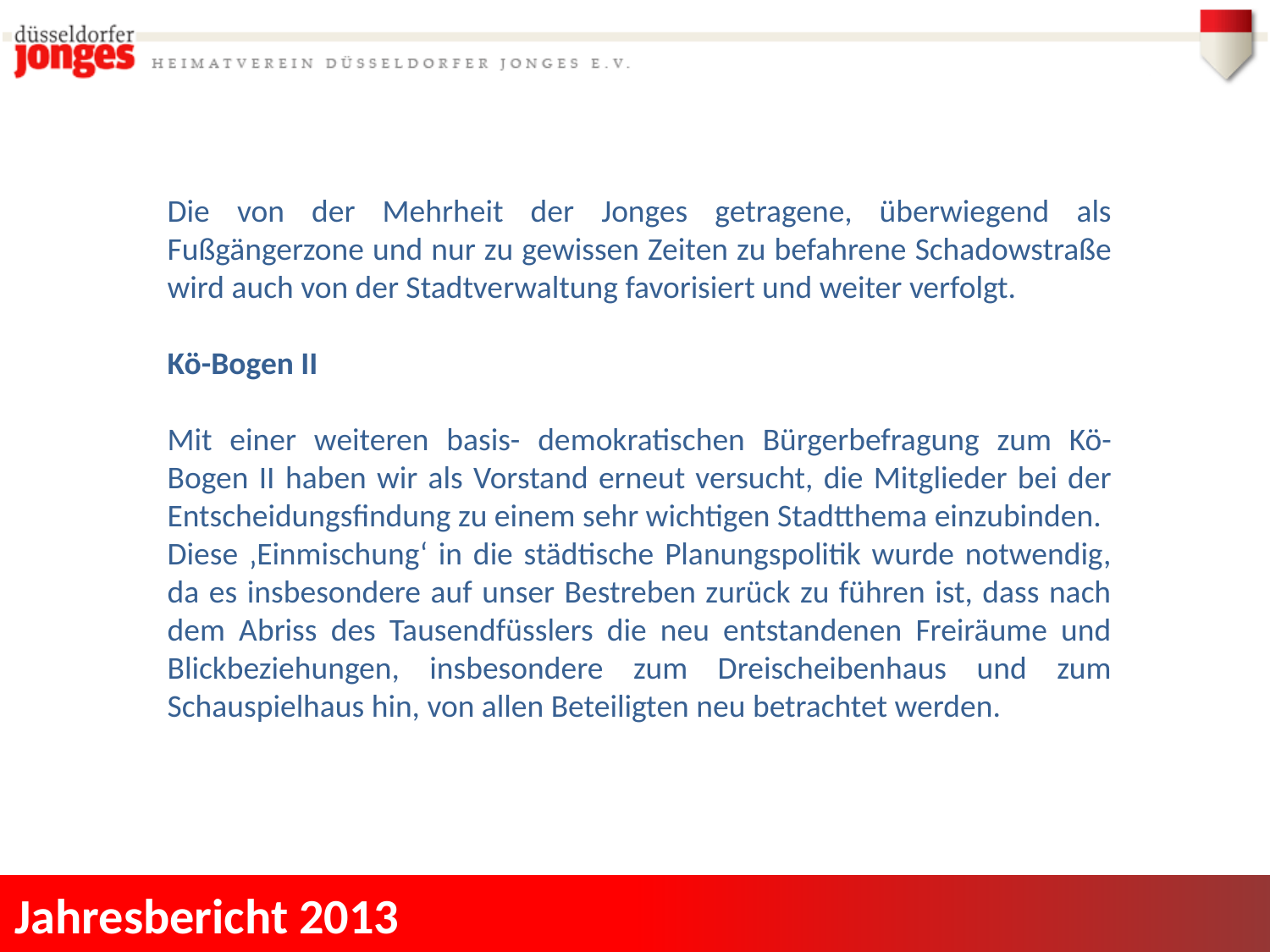

Die von der Mehrheit der Jonges getragene, überwiegend als Fußgängerzone und nur zu gewissen Zeiten zu befahrene Schadowstraße wird auch von der Stadtverwaltung favorisiert und weiter verfolgt.

Kö-Bogen II

Mit einer weiteren basis- demokratischen Bürgerbefragung zum Kö- Bogen II haben wir als Vorstand erneut versucht, die Mitglieder bei der Entscheidungsfindung zu einem sehr wichtigen Stadtthema einzubinden.
Diese ‚Einmischung‘ in die städtische Planungspolitik wurde notwendig, da es insbesondere auf unser Bestreben zurück zu führen ist, dass nach dem Abriss des Tausendfüsslers die neu entstandenen Freiräume und Blickbeziehungen, insbesondere zum Dreischeibenhaus und zum Schauspielhaus hin, von allen Beteiligten neu betrachtet werden.